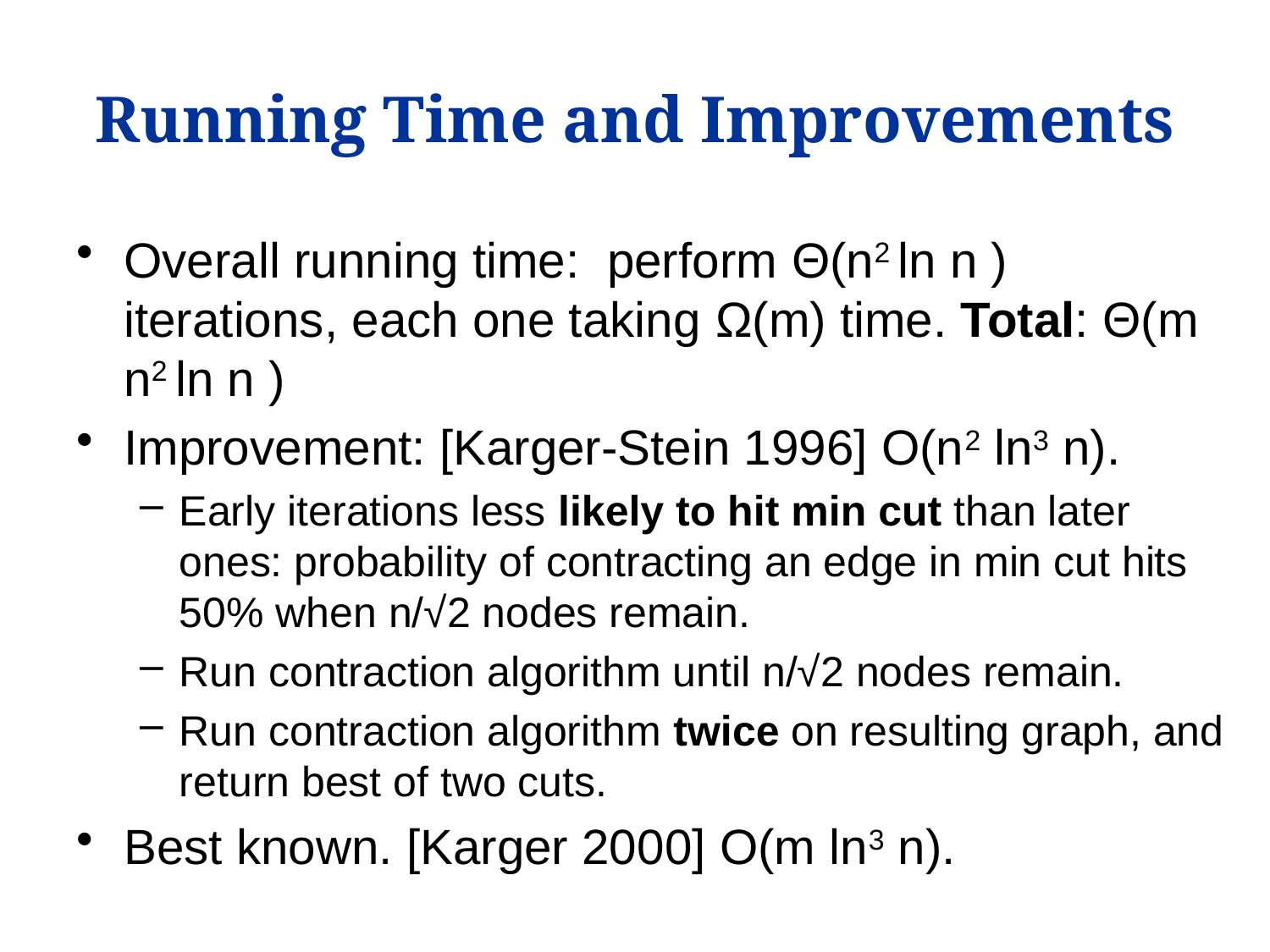

# Running Time and Improvements
Overall running time:  perform Θ(n2 ln n ) iterations, each one taking Ω(m) time. Total: Θ(m n2 ln n )
Improvement: [Karger-Stein 1996] O(n2 ln3 n).
Early iterations less likely to hit min cut than later ones: probability of contracting an edge in min cut hits 50% when n/√2 nodes remain.
Run contraction algorithm until n/√2 nodes remain.
Run contraction algorithm twice on resulting graph, and return best of two cuts.
Best known. [Karger 2000] O(m ln3 n).